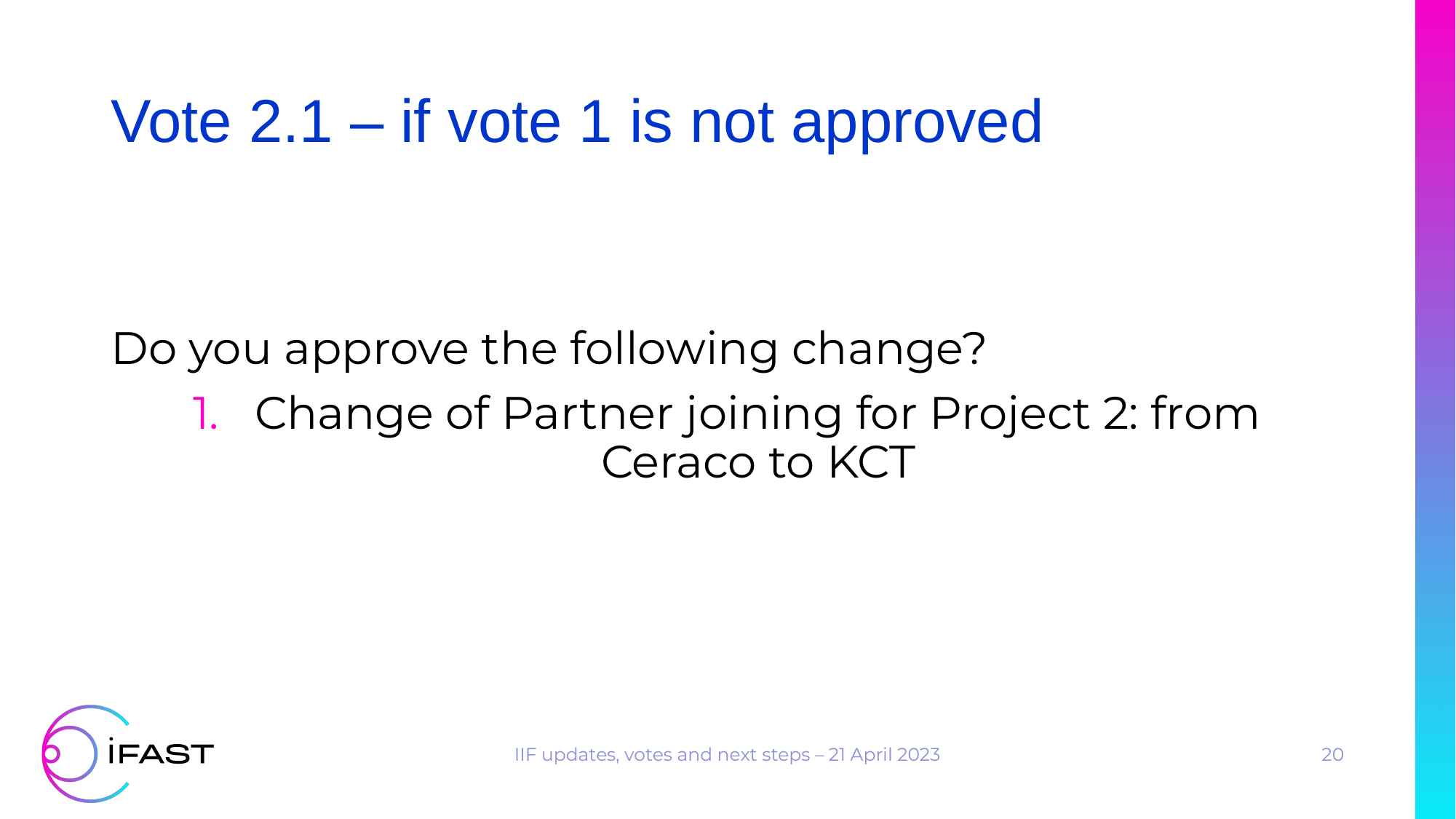

# Vote 2.1 – if vote 1 is not approved
Do you approve the following change?
Change of Partner joining for Project 2: from Ceraco to KCT
IIF updates, votes and next steps – 21 April 2023
20